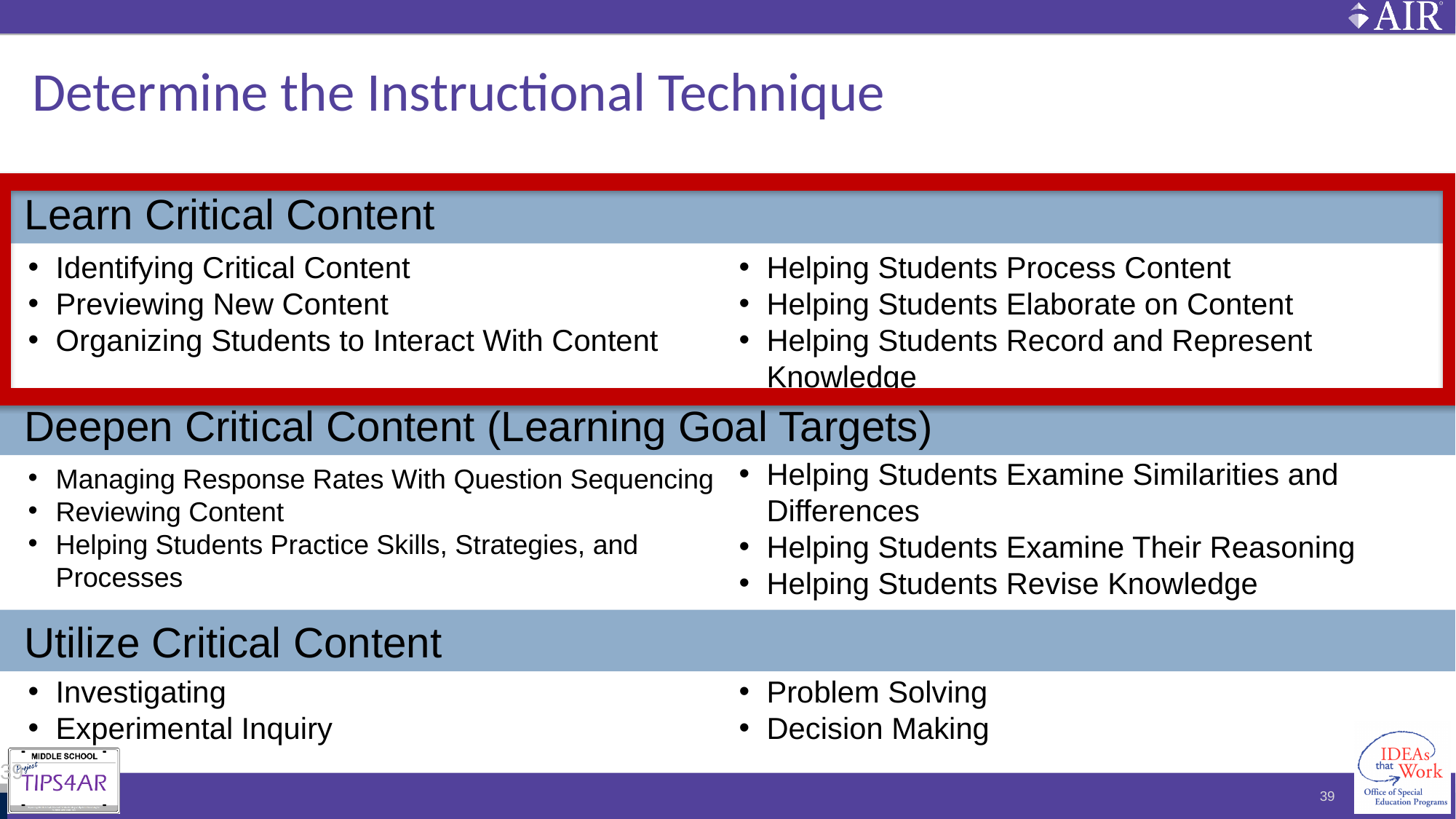

# Determine the Instructional Technique

Learn Critical Content
Identifying Critical Content
Previewing New Content
Organizing Students to Interact With Content
Helping Students Process Content
Helping Students Elaborate on Content
Helping Students Record and Represent Knowledge
Deepen Critical Content (Learning Goal Targets)
Helping Students Examine Similarities and Differences
Helping Students Examine Their Reasoning
Helping Students Revise Knowledge
Managing Response Rates With Question Sequencing
Reviewing Content
Helping Students Practice Skills, Strategies, and Processes
Utilize Critical Content
Problem Solving
Decision Making
Investigating
Experimental Inquiry
39